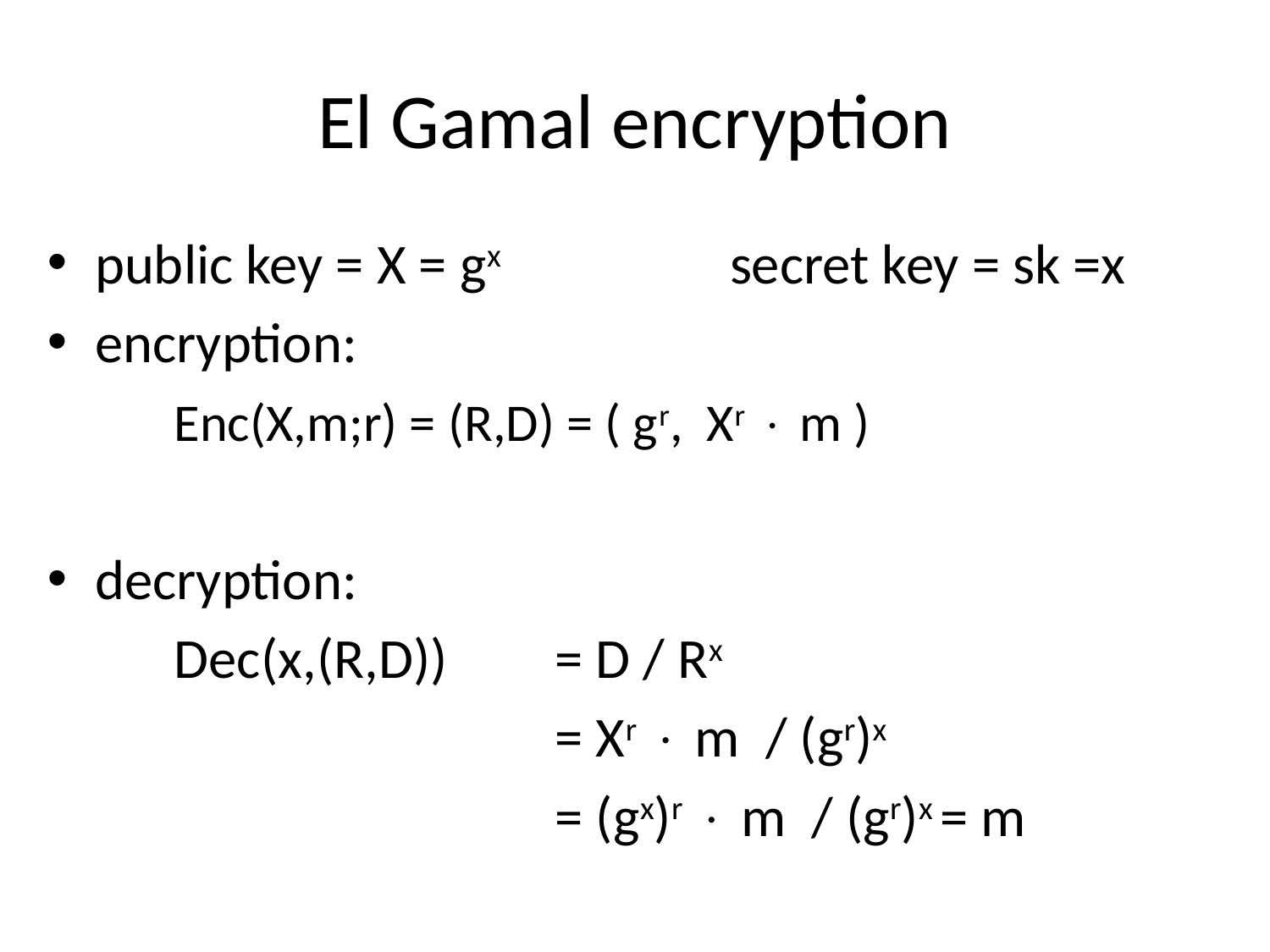

# El Gamal encryption
public key = X = gx		secret key = sk =x
encryption:
	Enc(X,m;r) = (R,D) = ( gr,  Xr ⋅ m )

decryption:
	Dec(x,(R,D)) 	= D / Rx
				= Xr ⋅ m  / (gr)x
				= (gx)r ⋅ m  / (gr)x = m